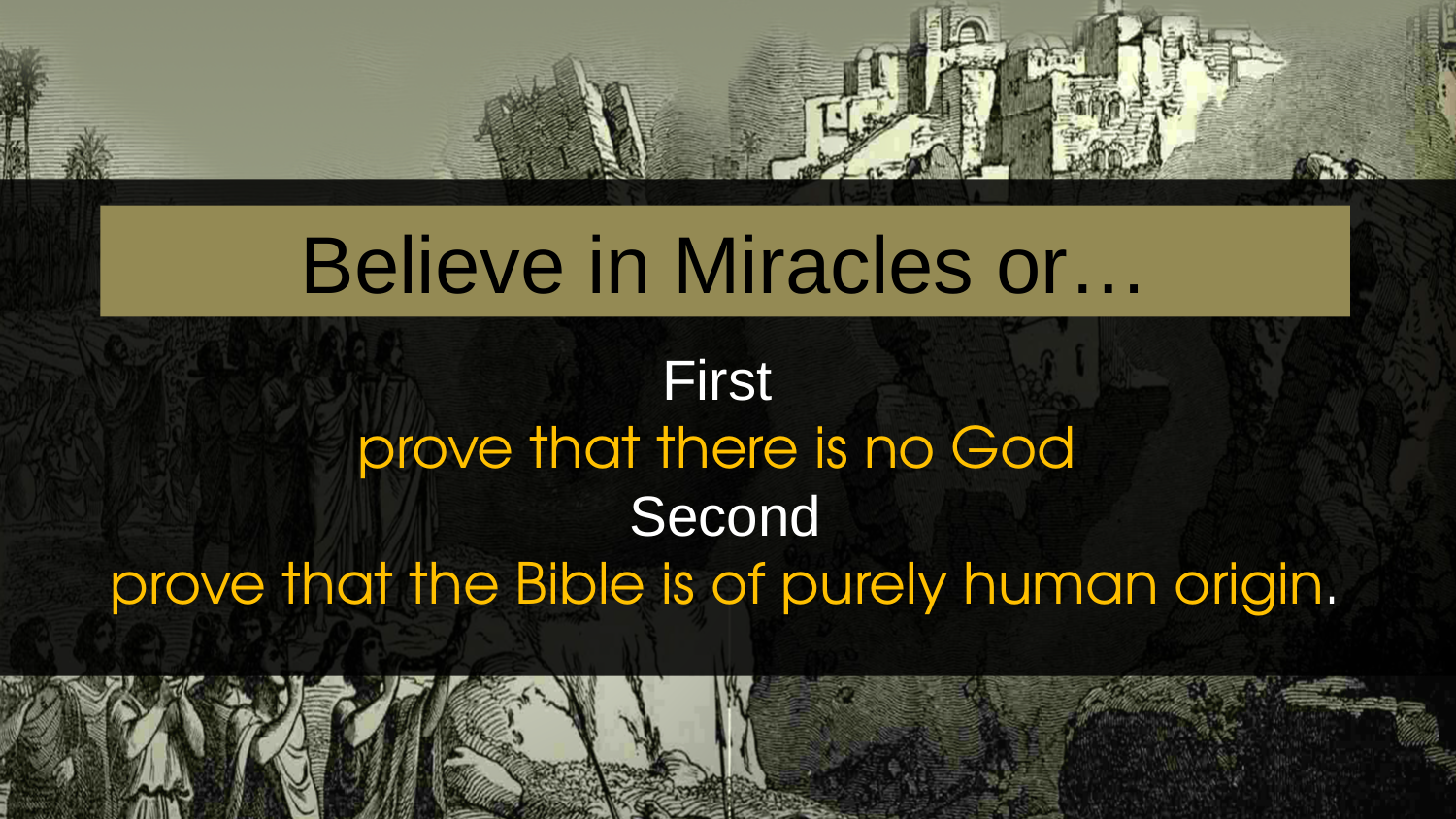

Believe in Miracles or…
First
prove that there is no God
Second
prove that the Bible is of purely human origin.